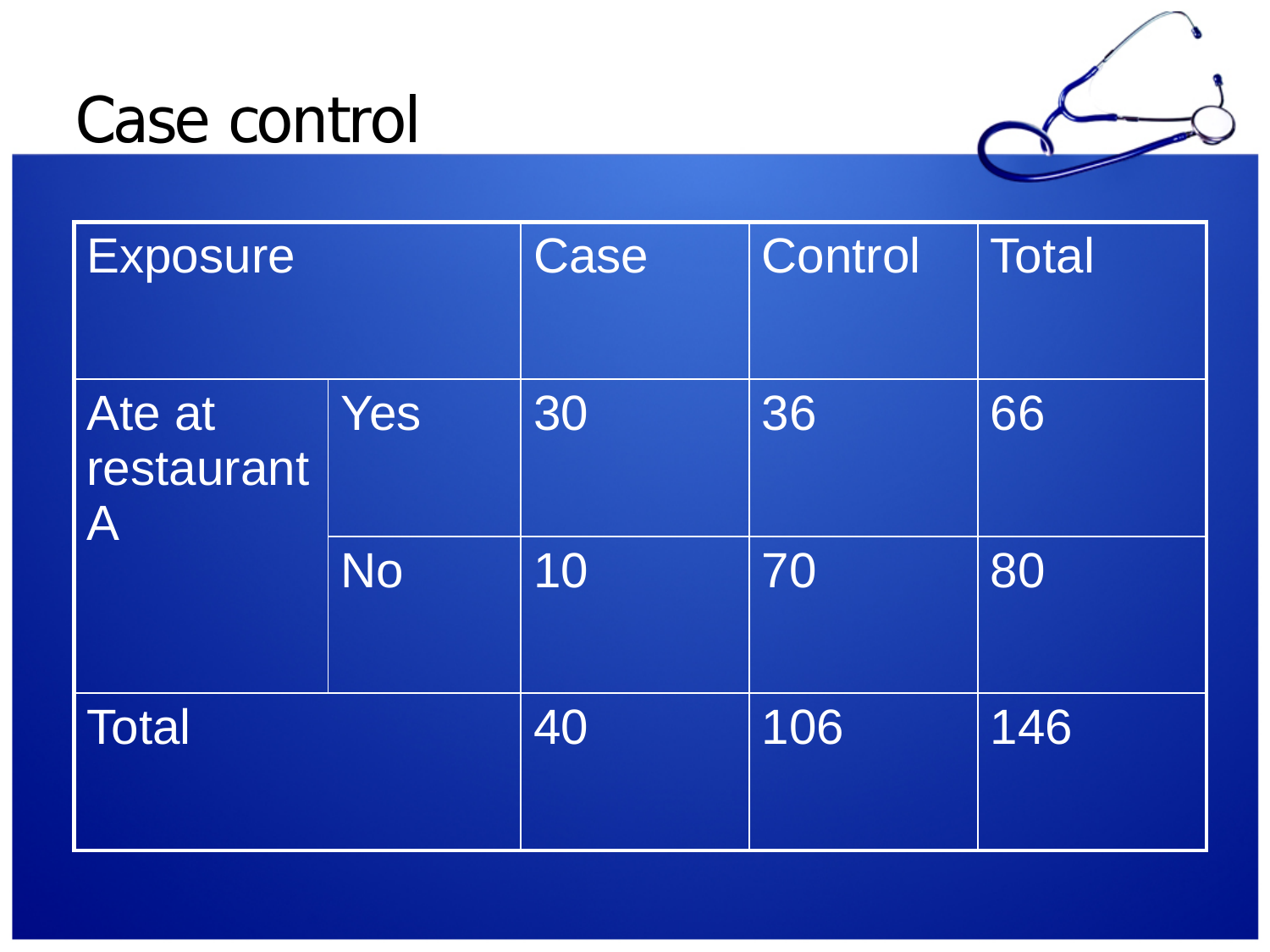

# Case control
| Exposure |  | Case | Control | Total |
| --- | --- | --- | --- | --- |
| Ate at restaurant A | Yes | 30 | 36 | 66 |
|  | No | 10 | 70 | 80 |
| Total |  | 40 | 106 | 146 |